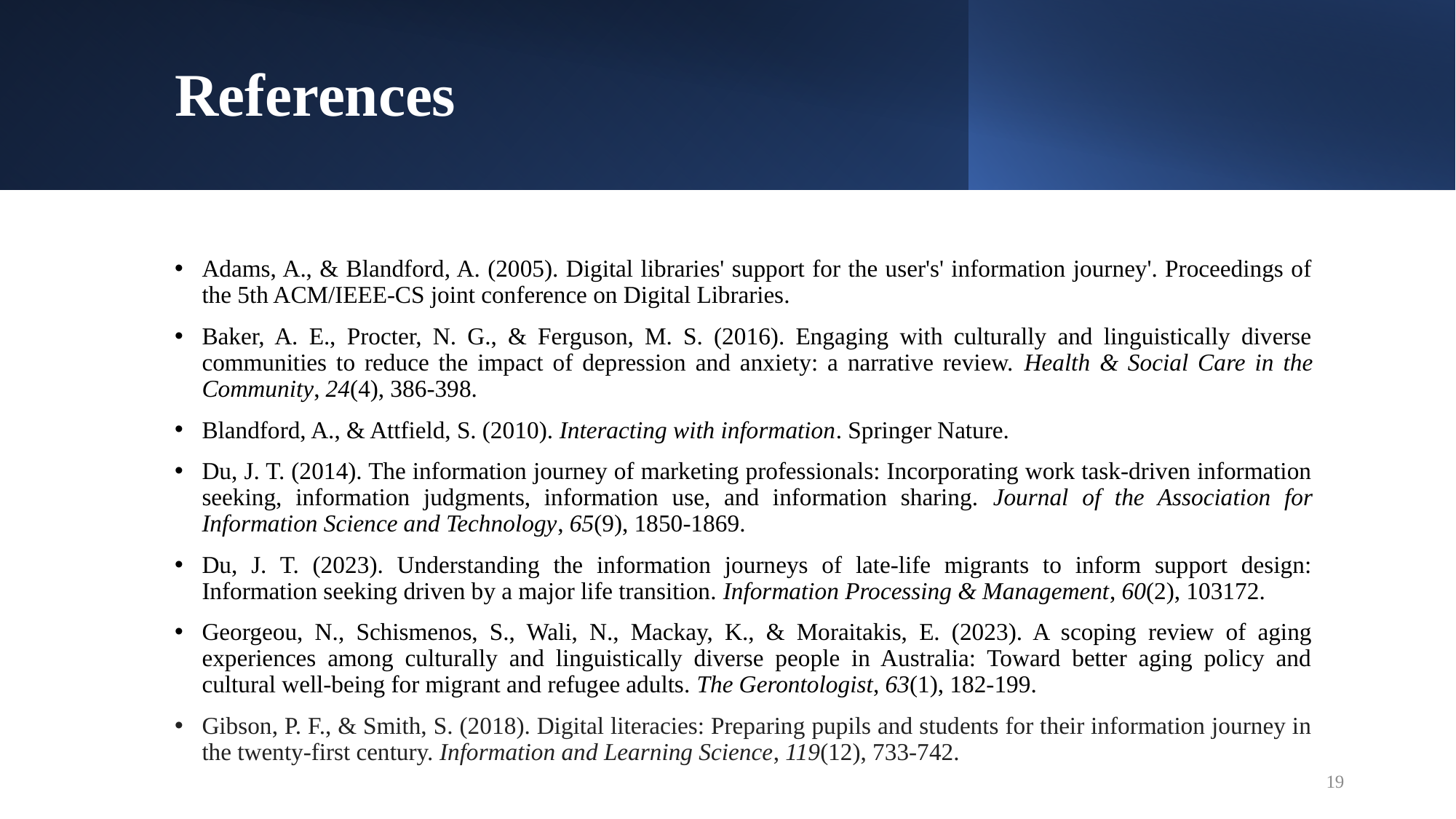

# References
Adams, A., & Blandford, A. (2005). Digital libraries' support for the user's' information journey'. Proceedings of the 5th ACM/IEEE-CS joint conference on Digital Libraries.
Baker, A. E., Procter, N. G., & Ferguson, M. S. (2016). Engaging with culturally and linguistically diverse communities to reduce the impact of depression and anxiety: a narrative review. Health & Social Care in the Community, 24(4), 386-398.
Blandford, A., & Attfield, S. (2010). Interacting with information. Springer Nature.
Du, J. T. (2014). The information journey of marketing professionals: Incorporating work task‐driven information seeking, information judgments, information use, and information sharing. Journal of the Association for Information Science and Technology, 65(9), 1850-1869.
Du, J. T. (2023). Understanding the information journeys of late-life migrants to inform support design: Information seeking driven by a major life transition. Information Processing & Management, 60(2), 103172.
Georgeou, N., Schismenos, S., Wali, N., Mackay, K., & Moraitakis, E. (2023). A scoping review of aging experiences among culturally and linguistically diverse people in Australia: Toward better aging policy and cultural well-being for migrant and refugee adults. The Gerontologist, 63(1), 182-199.
Gibson, P. F., & Smith, S. (2018). Digital literacies: Preparing pupils and students for their information journey in the twenty-first century. Information and Learning Science, 119(12), 733-742.
19